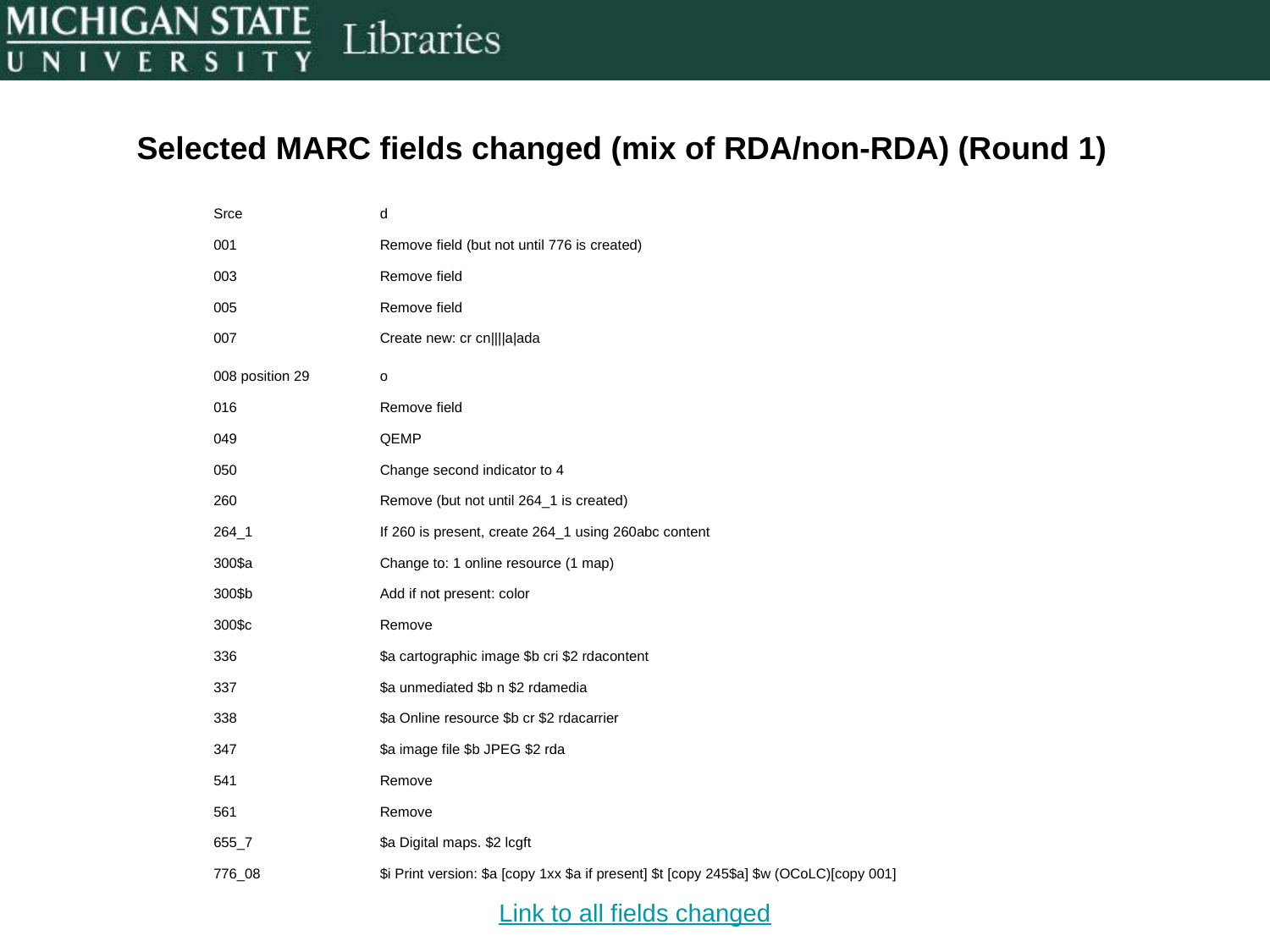

Selected MARC fields changed (mix of RDA/non-RDA) (Round 1)
| Srce | d |
| --- | --- |
| 001 | Remove field (but not until 776 is created) |
| 003 | Remove field |
| 005 | Remove field |
| 007 | Create new: cr cn||||a|ada |
| 008 position 29 | o |
| 016 | Remove field |
| 049 | QEMP |
| 050 | Change second indicator to 4 |
| 260 | Remove (but not until 264\_1 is created) |
| 264\_1 | If 260 is present, create 264\_1 using 260abc content |
| 300$a | Change to: 1 online resource (1 map) |
| 300$b | Add if not present: color |
| 300$c | Remove |
| 336 | $a cartographic image $b cri $2 rdacontent |
| 337 | $a unmediated $b n $2 rdamedia |
| 338 | $a Online resource $b cr $2 rdacarrier |
| 347 | $a image file $b JPEG $2 rda |
| 541 | Remove |
| 561 | Remove |
| 655\_7 | $a Digital maps. $2 lcgft |
| 776\_08 | $i Print version: $a [copy 1xx $a if present] $t [copy 245$a] $w (OCoLC)[copy 001] |
Link to all fields changed